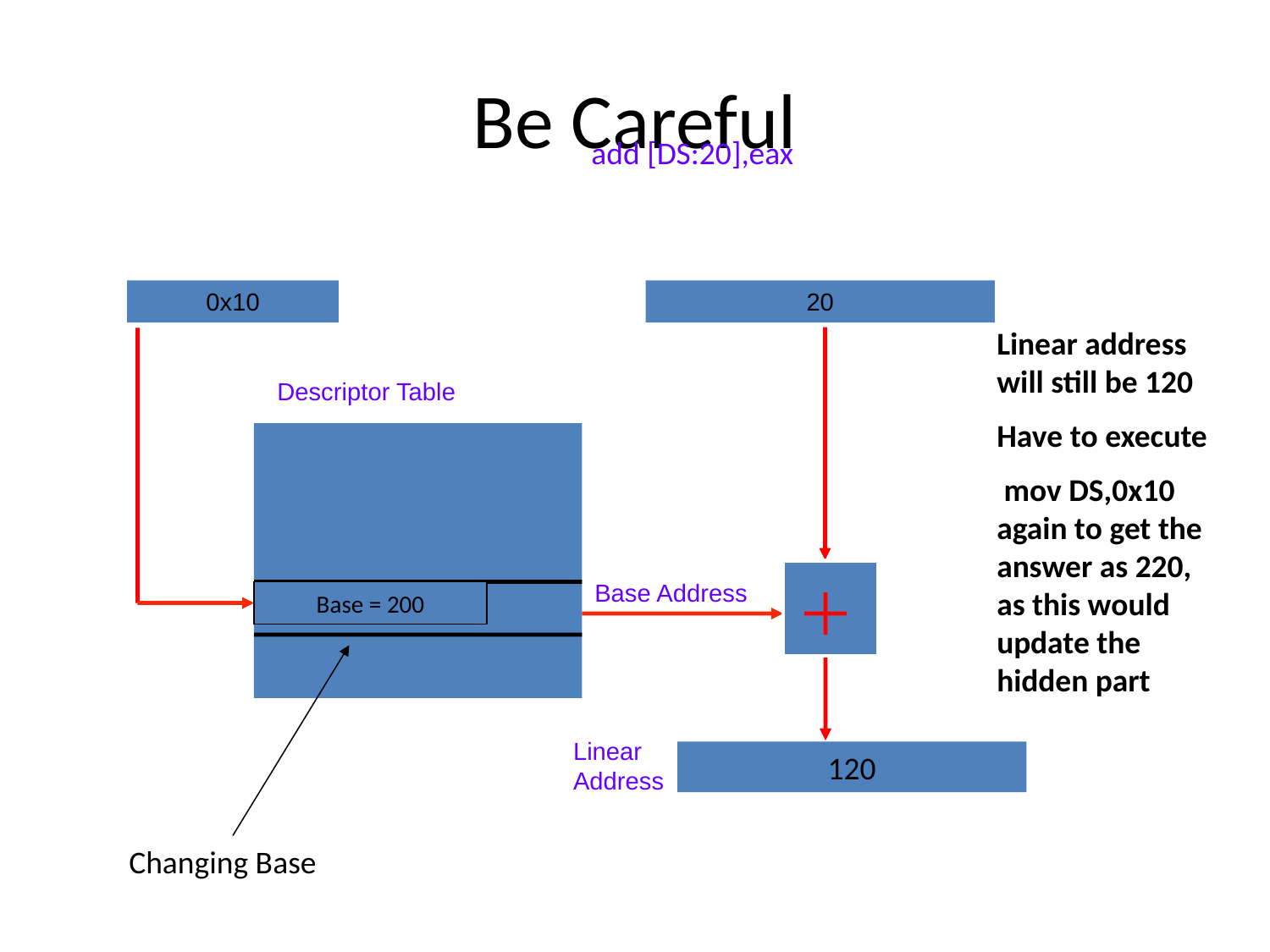

# Be Careful
 add [DS:20],eax
Logical Address
0x10
20
Linear address will still be 120
Have to execute
 mov DS,0x10 again to get the answer as 220, as this would update the hidden part

Descriptor Table

Base Address

Base = 200
Base = 100

Linear  Address
120
Changing Base